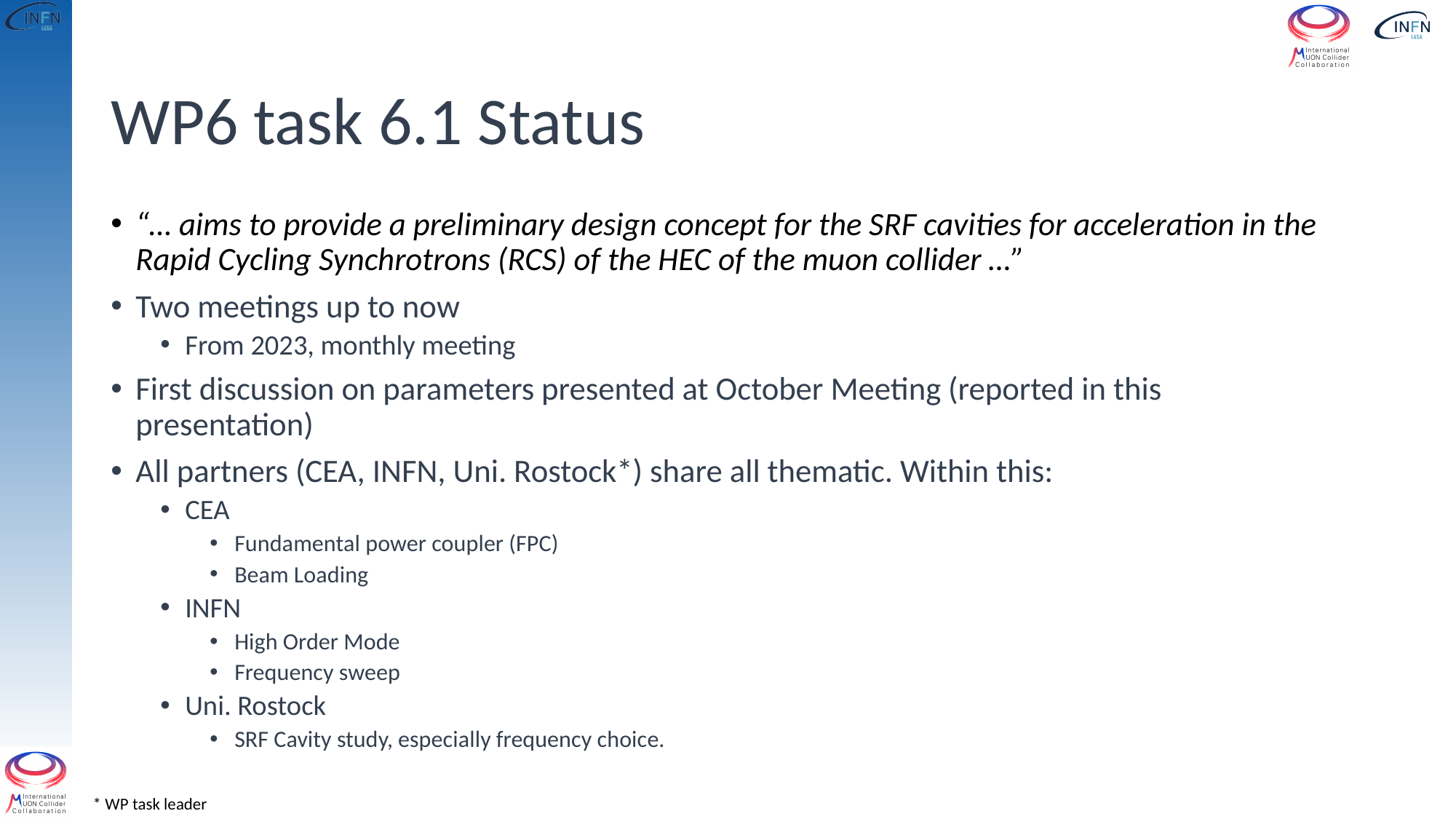

# WP6 task 6.1 Status
“… aims to provide a preliminary design concept for the SRF cavities for acceleration in the Rapid Cycling Synchrotrons (RCS) of the HEC of the muon collider …”
Two meetings up to now
From 2023, monthly meeting
First discussion on parameters presented at October Meeting (reported in this presentation)
All partners (CEA, INFN, Uni. Rostock*) share all thematic. Within this:
CEA
Fundamental power coupler (FPC)
Beam Loading
INFN
High Order Mode
Frequency sweep
Uni. Rostock
SRF Cavity study, especially frequency choice.
* WP task leader